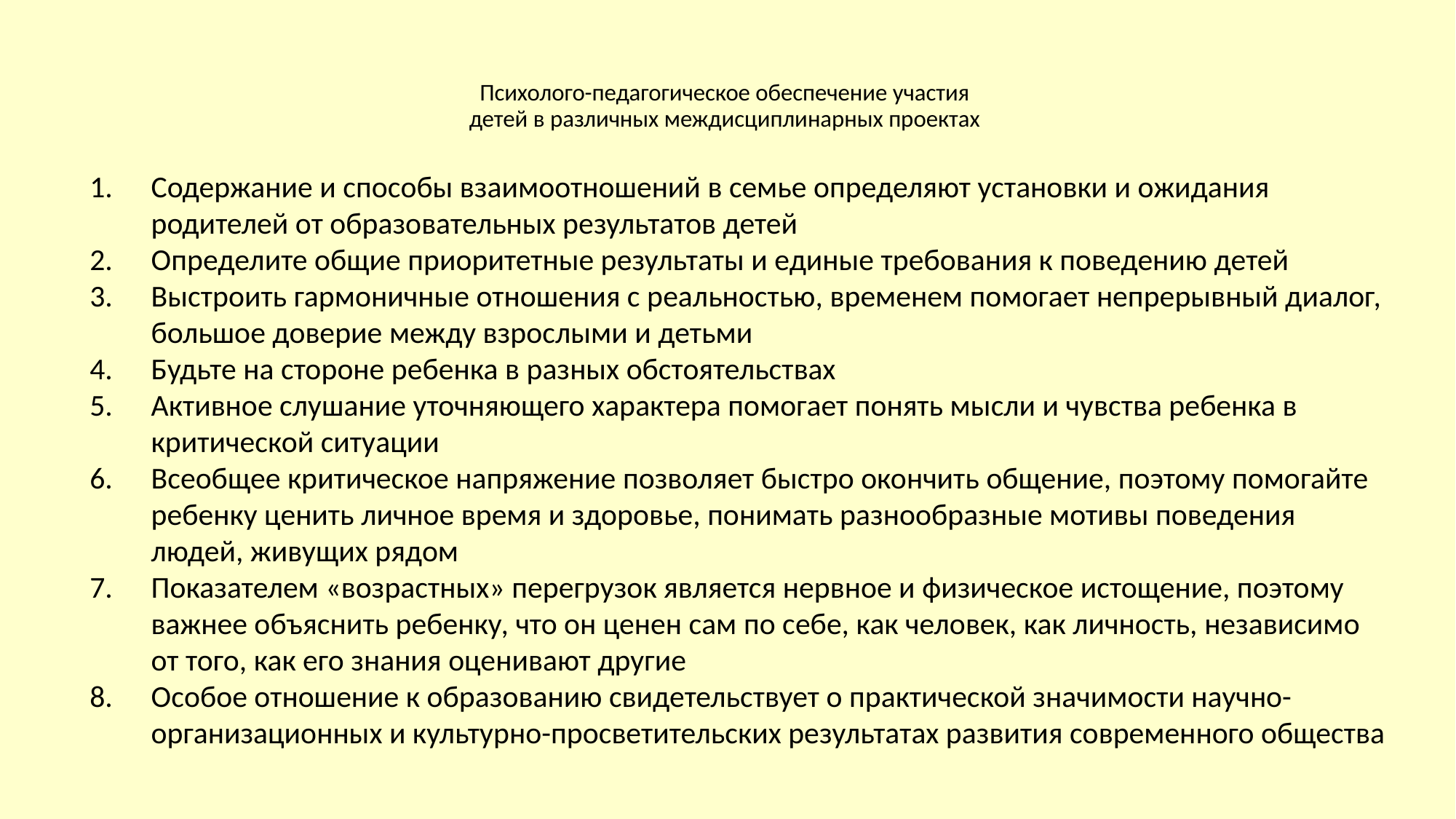

# Психолого-педагогическое обеспечение участия детей в различных междисциплинарных проектах
Содержание и способы взаимоотношений в семье определяют установки и ожидания родителей от образовательных результатов детей
Определите общие приоритетные результаты и единые требования к поведению детей
Выстроить гармоничные отношения с реальностью, временем помогает непрерывный диалог, большое доверие между взрослыми и детьми
Будьте на стороне ребенка в разных обстоятельствах
Активное слушание уточняющего характера помогает понять мысли и чувства ребенка в критической ситуации
Всеобщее критическое напряжение позволяет быстро окончить общение, поэтому помогайте ребенку ценить личное время и здоровье, понимать разнообразные мотивы поведения людей, живущих рядом
Показателем «возрастных» перегрузок является нервное и физическое истощение, поэтому важнее объяснить ребенку, что он ценен сам по себе, как человек, как личность, независимо от того, как его знания оценивают другие
Особое отношение к образованию свидетельствует о практической значимости научно-организационных и культурно-просветительских результатах развития современного общества